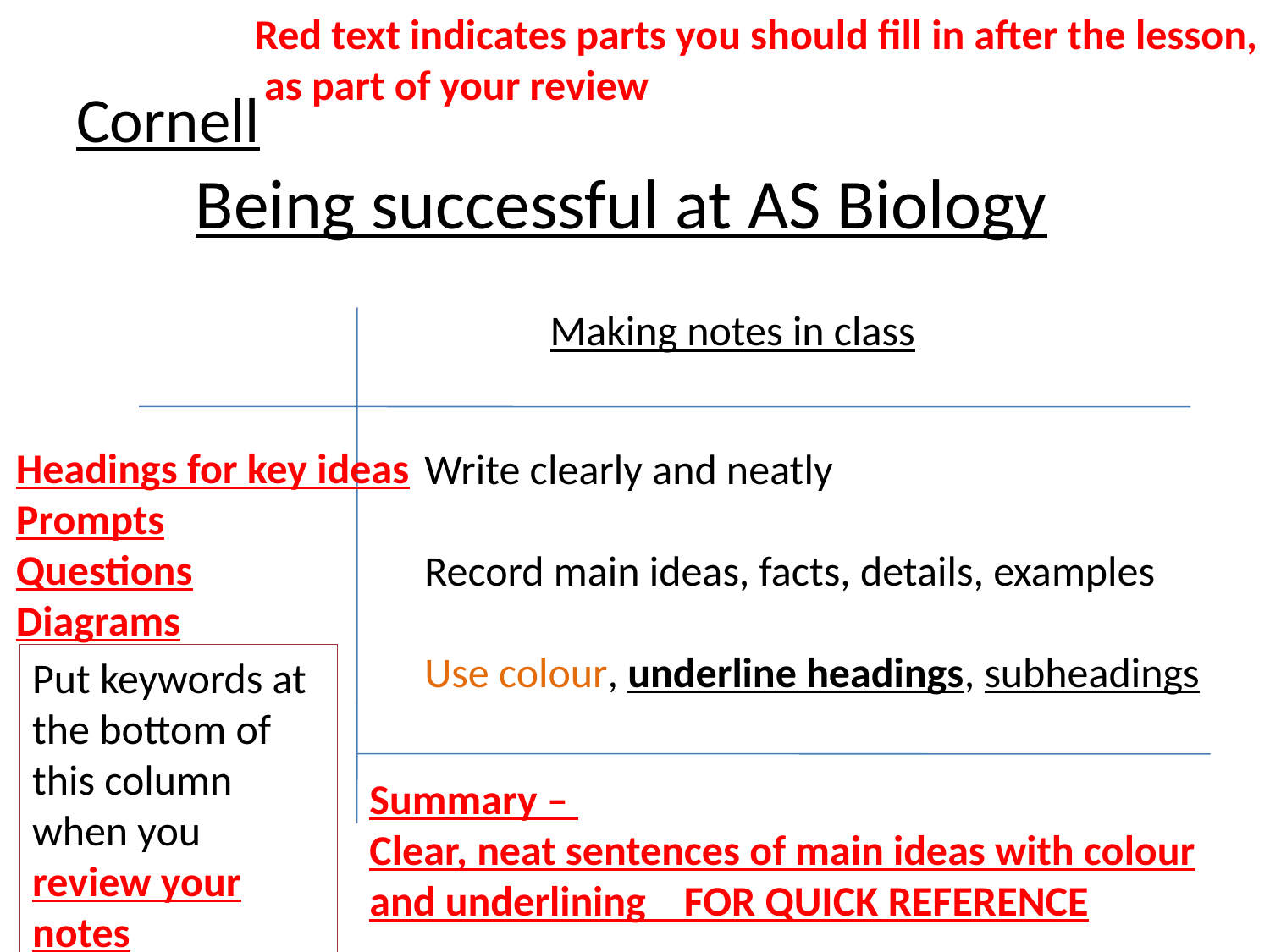

Red text indicates parts you should fill in after the lesson,
 as part of your review
# Cornell
Being successful at AS Biology
Making notes in class
Headings for key ideas
Prompts
Questions
Diagrams
Write clearly and neatly

Record main ideas, facts, details, examples

Use colour, underline headings, subheadings
Put keywords at the bottom of this column when you review your notes
Summary –
Clear, neat sentences of main ideas with colour and underlining    FOR QUICK REFERENCE